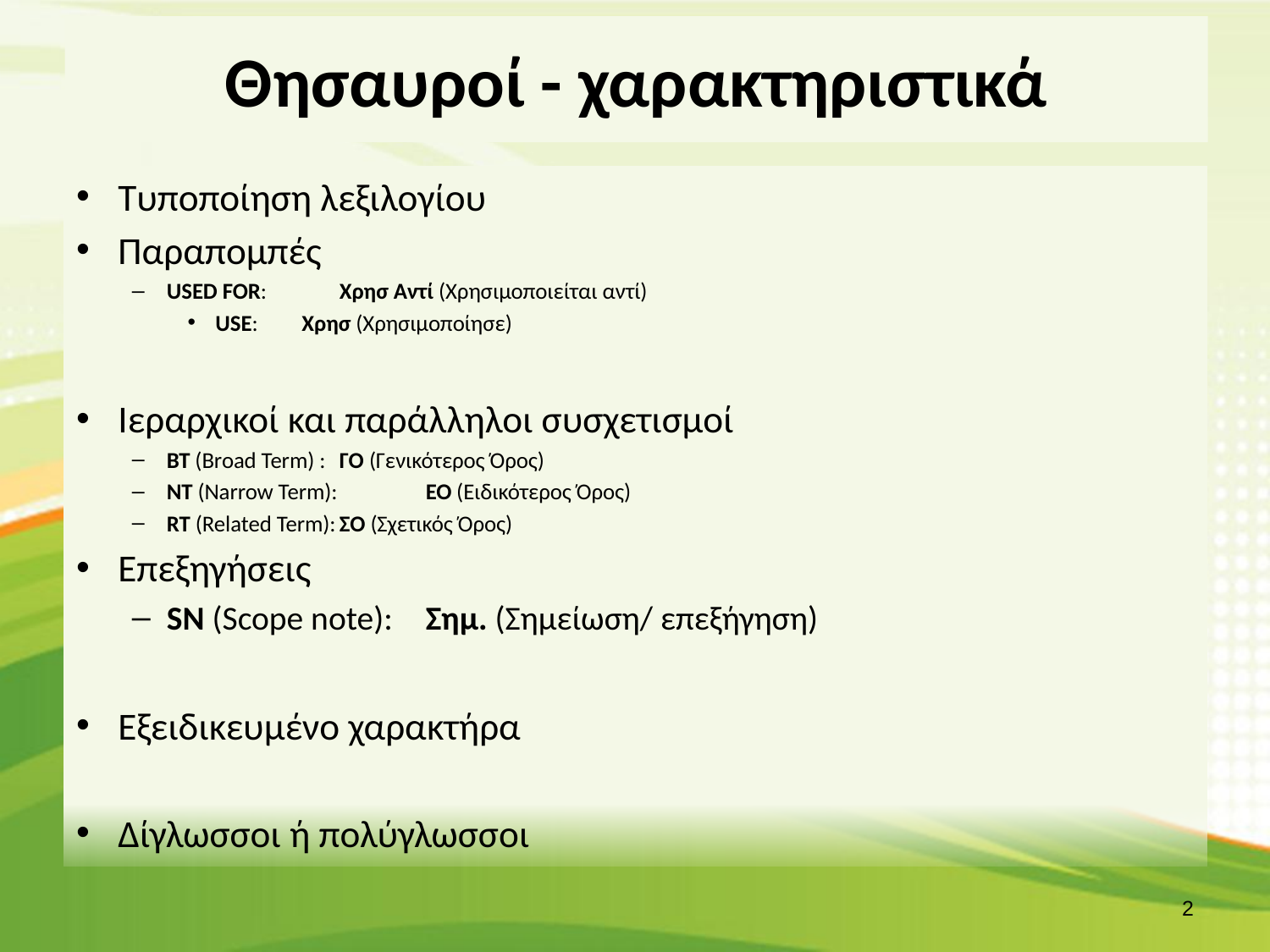

# Θησαυροί - χαρακτηριστικά
Τυποποίηση λεξιλογίου
Παραπομπές
USED FOR: 		Χρησ Αντί (Χρησιμοποιείται αντί)
USE: 			Χρησ (Χρησιμοποίησε)

Ιεραρχικοί και παράλληλοι συσχετισμοί
ΒΤ (Broad Term) : 	ΓΟ (Γενικότερος Όρος)
ΝΤ (Narrow Term): 	ΕΟ (Ειδικότερος Όρος)
RT (Related Term):	ΣΟ (Σχετικός Όρος)
Επεξηγήσεις
SN (Scope note): 	Σημ. (Σημείωση/ επεξήγηση)

Εξειδικευμένο χαρακτήρα

Δίγλωσσοι ή πολύγλωσσοι
2